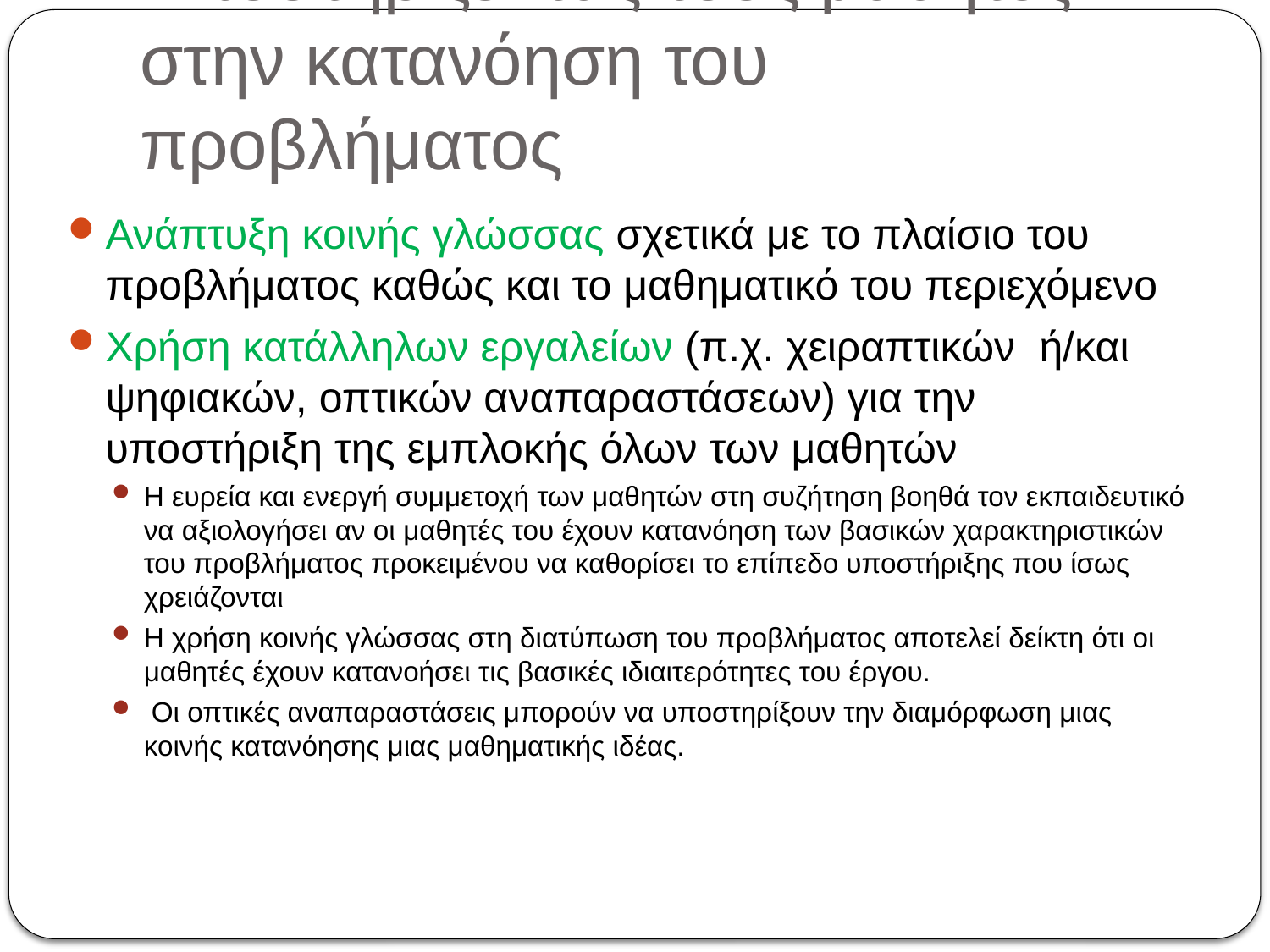

# Υποστηρίζοντας τους μαθητές στην κατανόηση του προβλήματος
Ανάπτυξη κοινής γλώσσας σχετικά με το πλαίσιο του προβλήματος καθώς και το μαθηματικό του περιεχόμενο
Χρήση κατάλληλων εργαλείων (π.χ. χειραπτικών  ή/και ψηφιακών, οπτικών αναπαραστάσεων) για την υποστήριξη της εμπλοκής όλων των μαθητών
Η ευρεία και ενεργή συμμετοχή των μαθητών στη συζήτηση βοηθά τον εκπαιδευτικό να αξιολογήσει αν οι μαθητές του έχουν κατανόηση των βασικών χαρακτηριστικών του προβλήματος προκειμένου να καθορίσει το επίπεδο υποστήριξης που ίσως χρειάζονται
Η χρήση κοινής γλώσσας στη διατύπωση του προβλήματος αποτελεί δείκτη ότι οι μαθητές έχουν κατανοήσει τις βασικές ιδιαιτερότητες του έργου.
 Οι οπτικές αναπαραστάσεις μπορούν να υποστηρίξουν την διαμόρφωση μιας κοινής κατανόησης μιας μαθηματικής ιδέας.